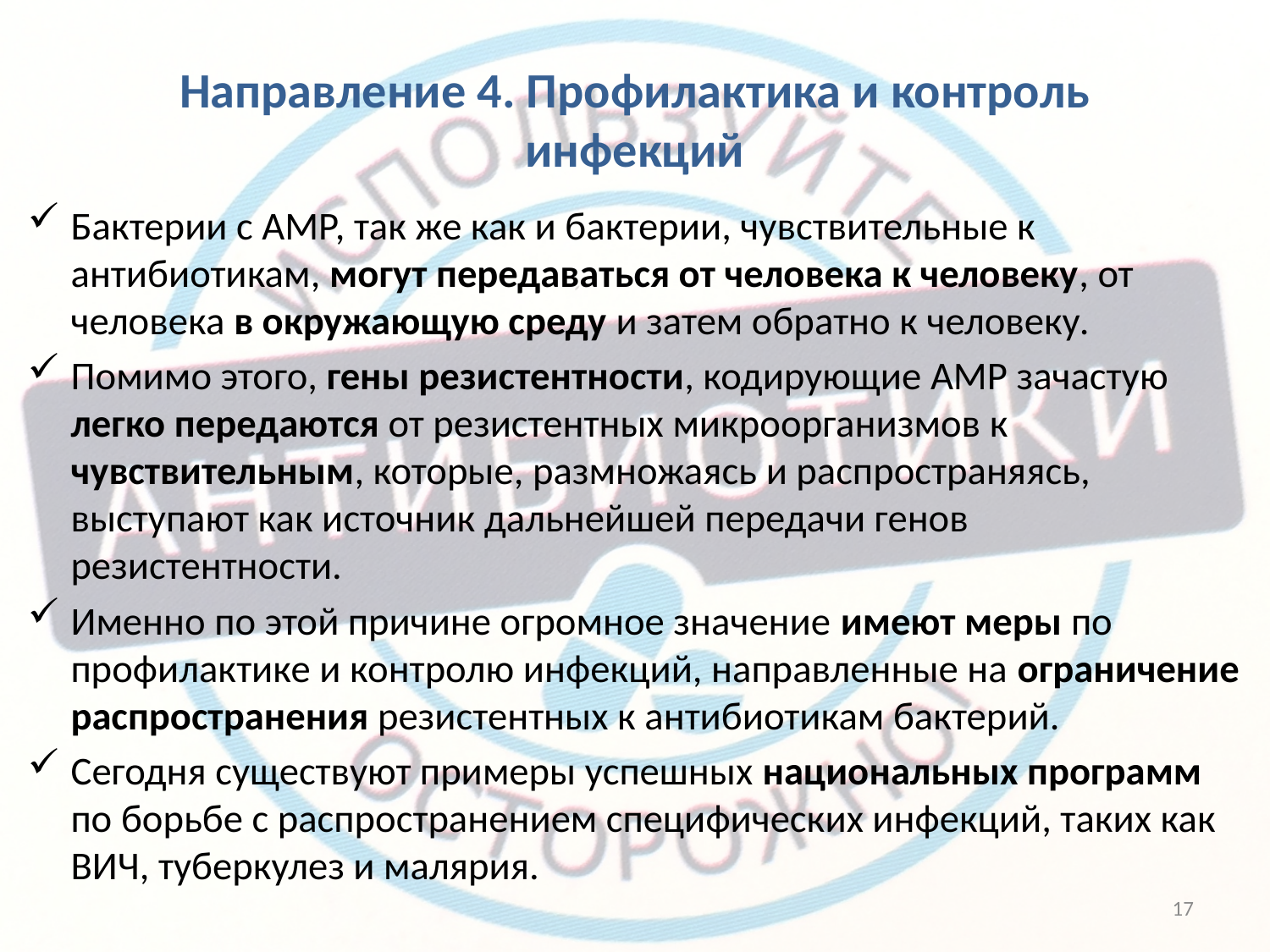

# Направление 4. Профилактика и контроль инфекций
Бактерии с АМР, так же как и бактерии, чувствительные к антибиотикам, могут передаваться от человека к человеку, от человека в окружающую среду и затем обратно к человеку.
Помимо этого, гены резистентности, кодирующие АМР зачастую легко передаются от резистентных микроорганизмов к чувствительным, которые, размножаясь и распространяясь, выступают как источник дальнейшей передачи генов резистентности.
Именно по этой причине огромное значение имеют меры по профилактике и контролю инфекций, направленные на ограничение распространения резистентных к антибиотикам бактерий.
Сегодня существуют примеры успешных национальных программ по борьбе с распространением специфических инфекций, таких как ВИЧ, туберкулез и малярия.
17